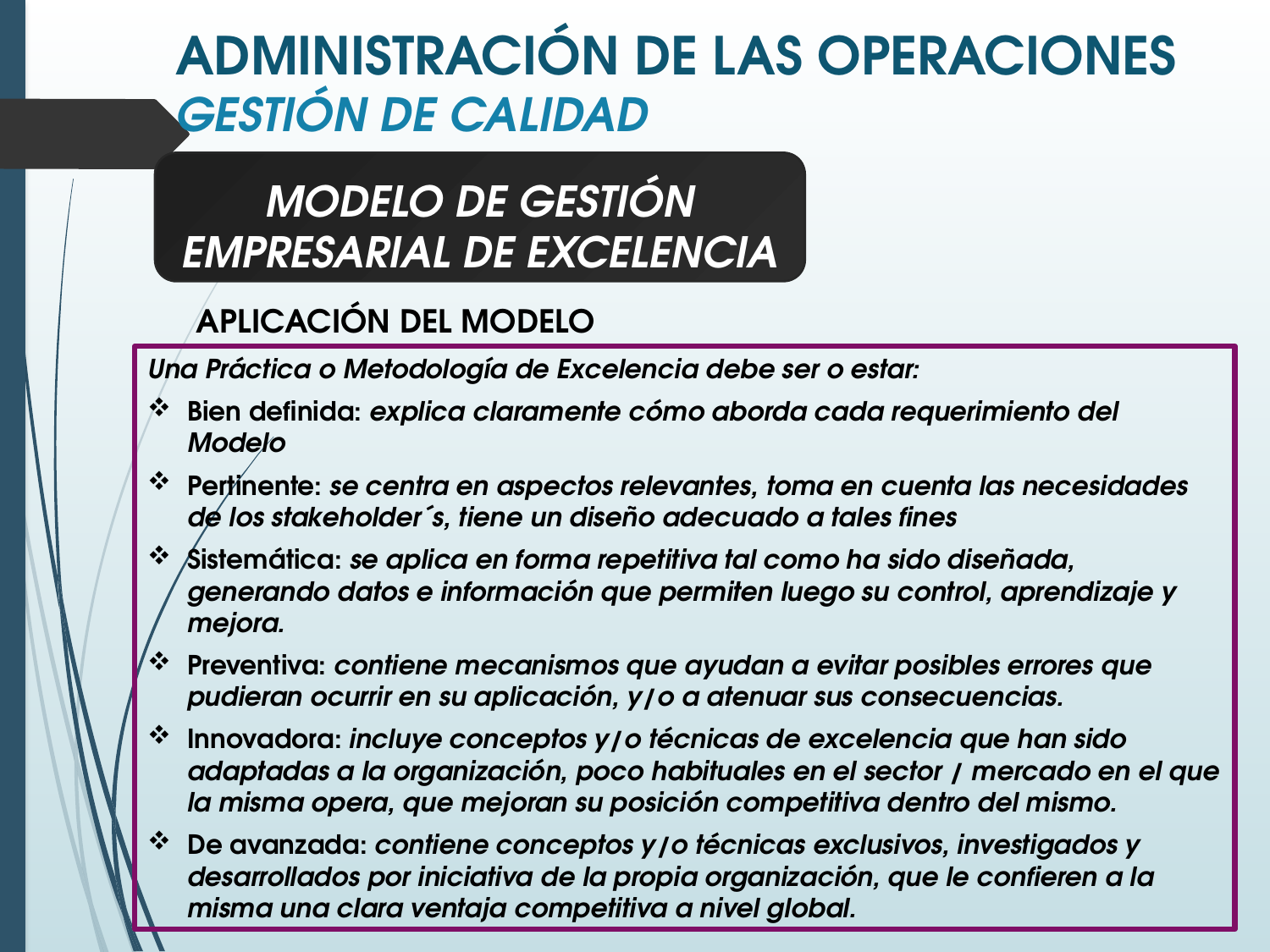

ADMINISTRACIÓN DE LAS OPERACIONES
GESTIÓN DE CALIDAD

MODELO DE GESTIÓN EMPRESARIAL DE EXCELENCIA
APLICACIÓN DEL MODELO
Una Práctica o Metodología de Excelencia debe ser o estar:
Bien definida: explica claramente cómo aborda cada requerimiento del Modelo
Pertinente: se centra en aspectos relevantes, toma en cuenta las necesidades de los stakeholder´s, tiene un diseño adecuado a tales fines
Sistemática: se aplica en forma repetitiva tal como ha sido diseñada, generando datos e información que permiten luego su control, aprendizaje y mejora.
Preventiva: contiene mecanismos que ayudan a evitar posibles errores que pudieran ocurrir en su aplicación, y/o a atenuar sus consecuencias.
Innovadora: incluye conceptos y/o técnicas de excelencia que han sido adaptadas a la organización, poco habituales en el sector / mercado en el que la misma opera, que mejoran su posición competitiva dentro del mismo.
De avanzada: contiene conceptos y/o técnicas exclusivos, investigados y desarrollados por iniciativa de la propia organización, que le confieren a la misma una clara ventaja competitiva a nivel global.